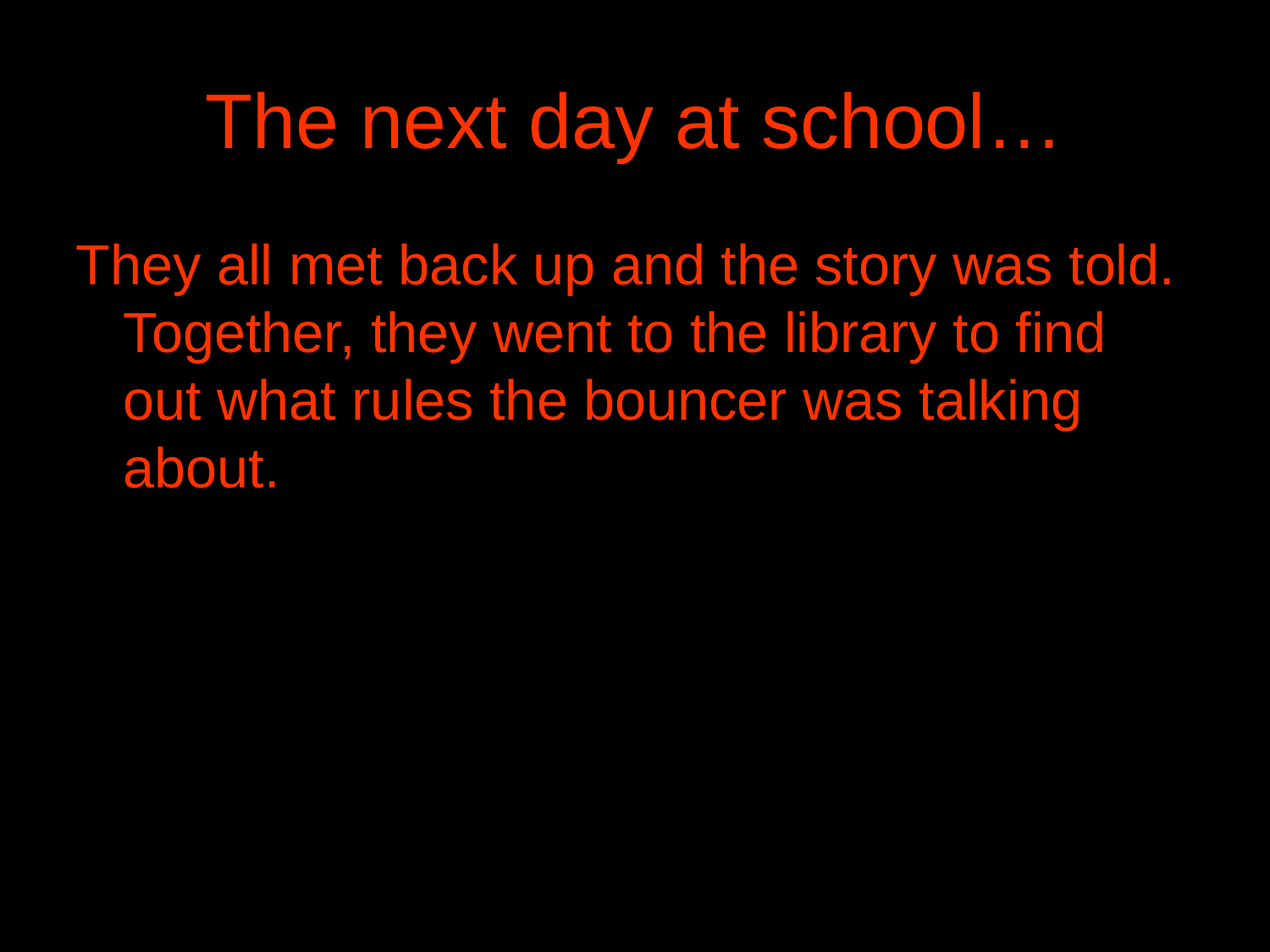

# The next day at school…
They all met back up and the story was told.  Together, they went to the library to find out what rules the bouncer was talking about.